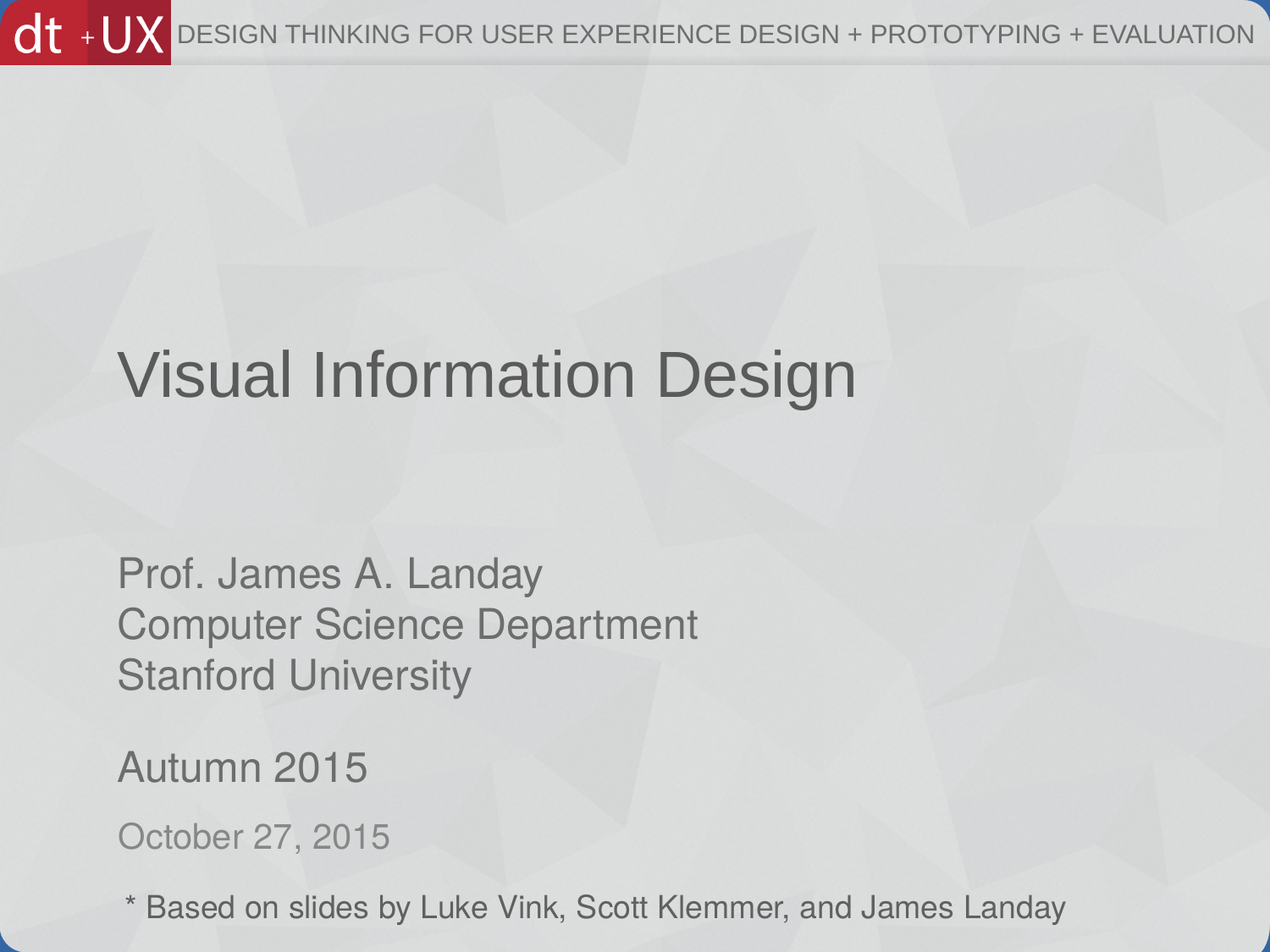

# Visual Information Design
October 27, 2015
* Based on slides by Luke Vink, Scott Klemmer, and James Landay